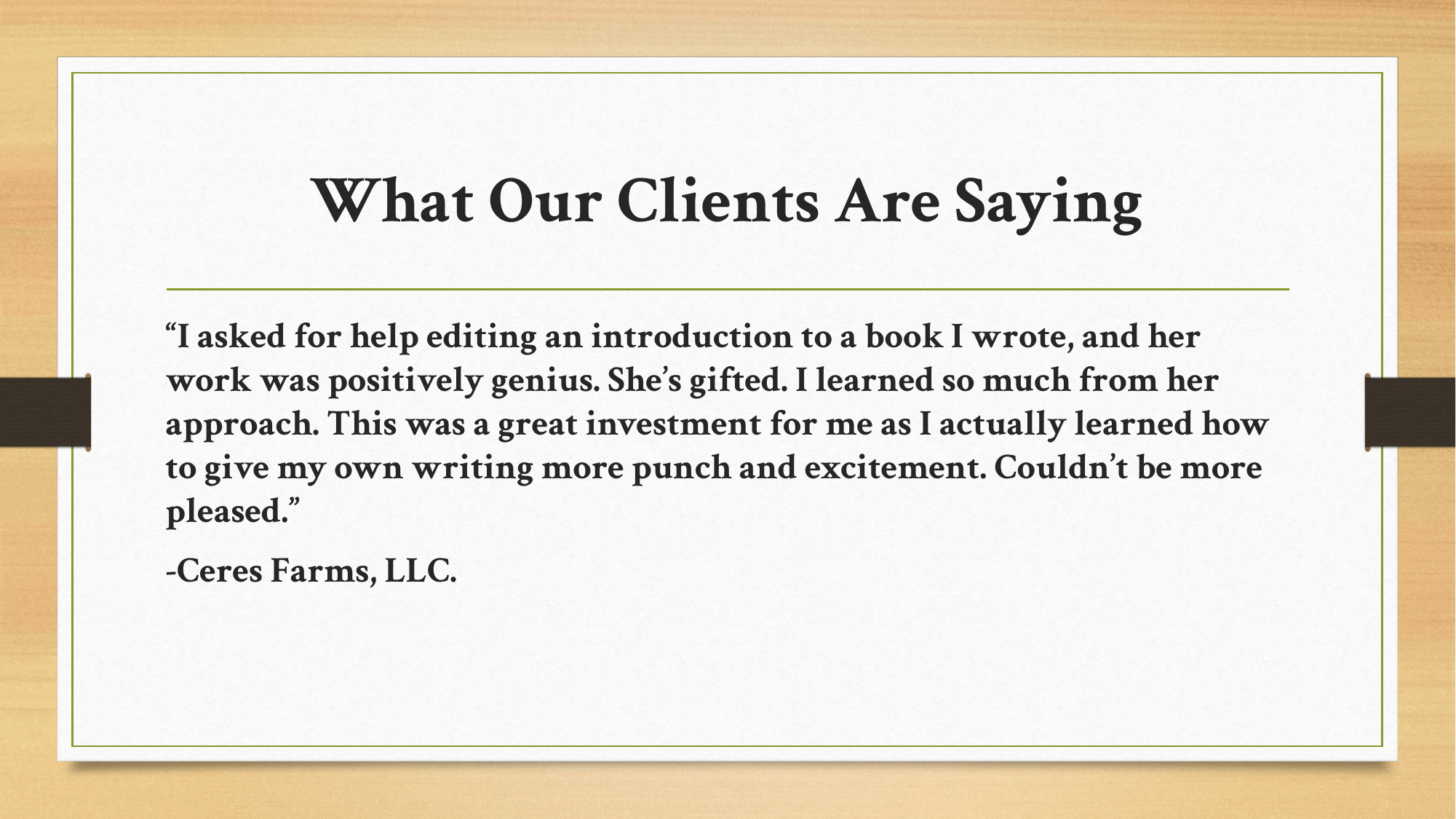

# What Our Clients Are Saying
“I asked for help editing an introduction to a book I wrote, and her work was positively genius. She’s gifted. I learned so much from her approach. This was a great investment for me as I actually learned how to give my own writing more punch and excitement. Couldn’t be more pleased.”
-Ceres Farms, LLC.